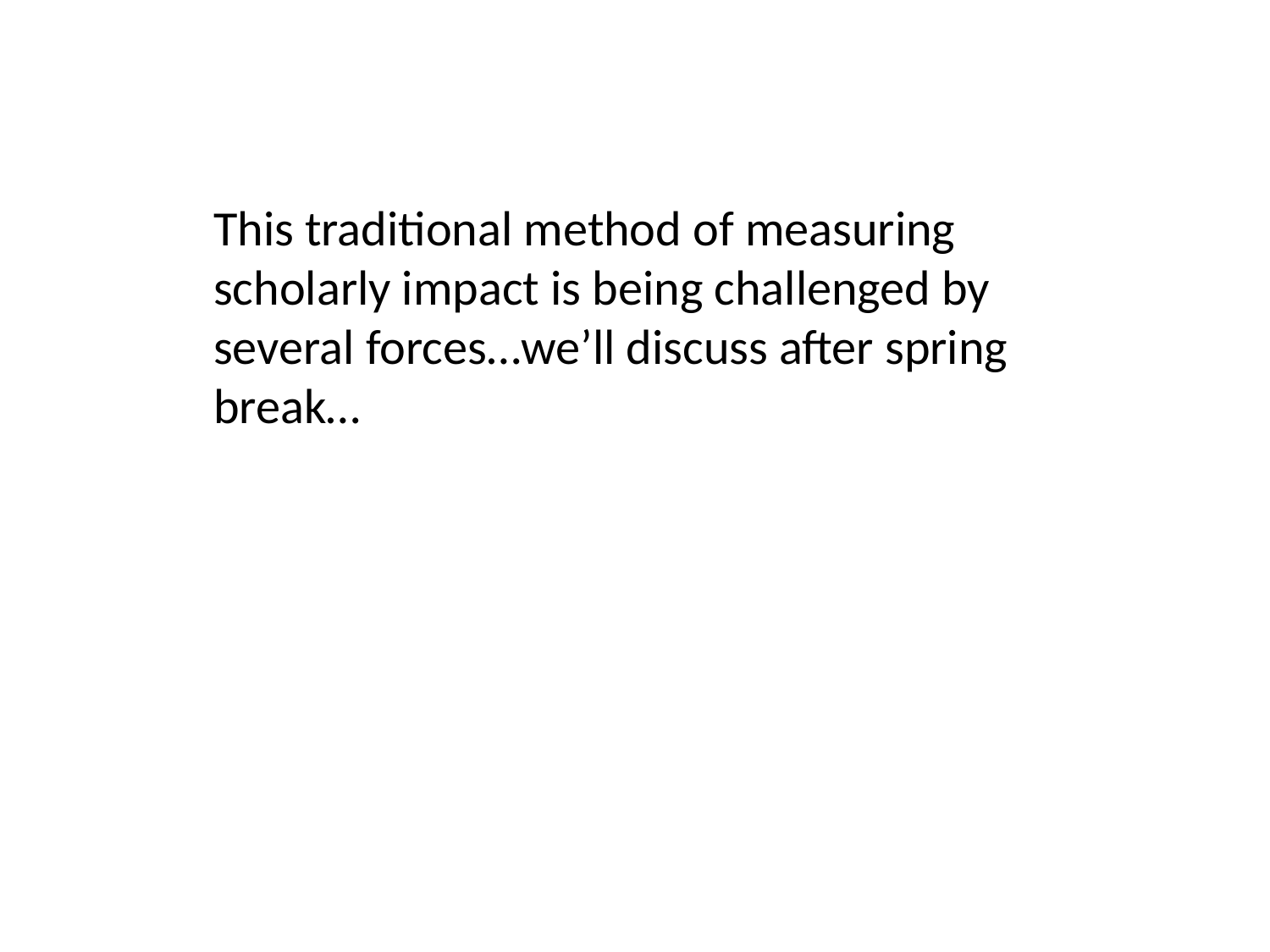

This traditional method of measuring scholarly impact is being challenged by several forces…we’ll discuss after spring break…